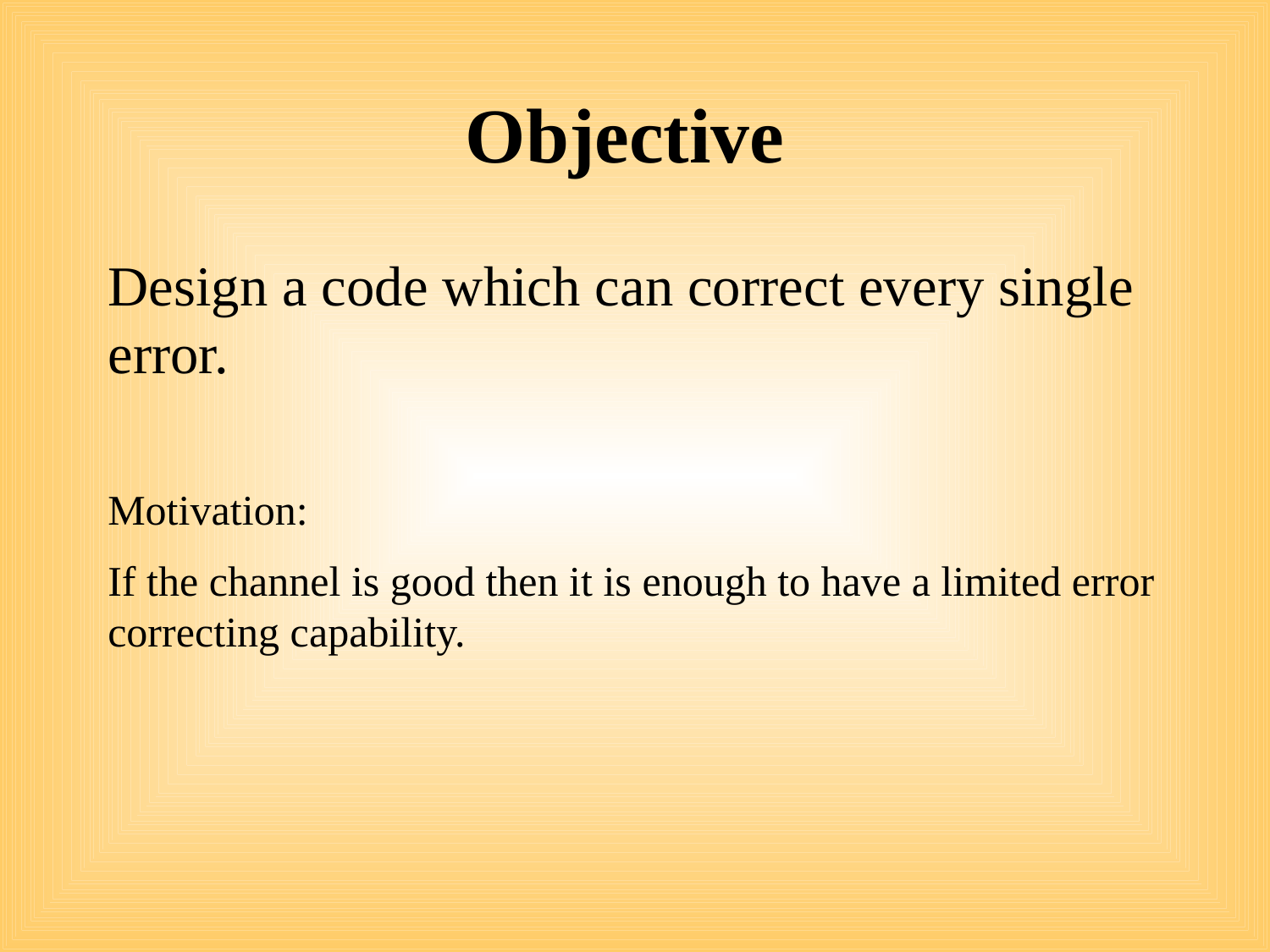

# Objective
Design a code which can correct every single error.
Motivation:
If the channel is good then it is enough to have a limited error correcting capability.